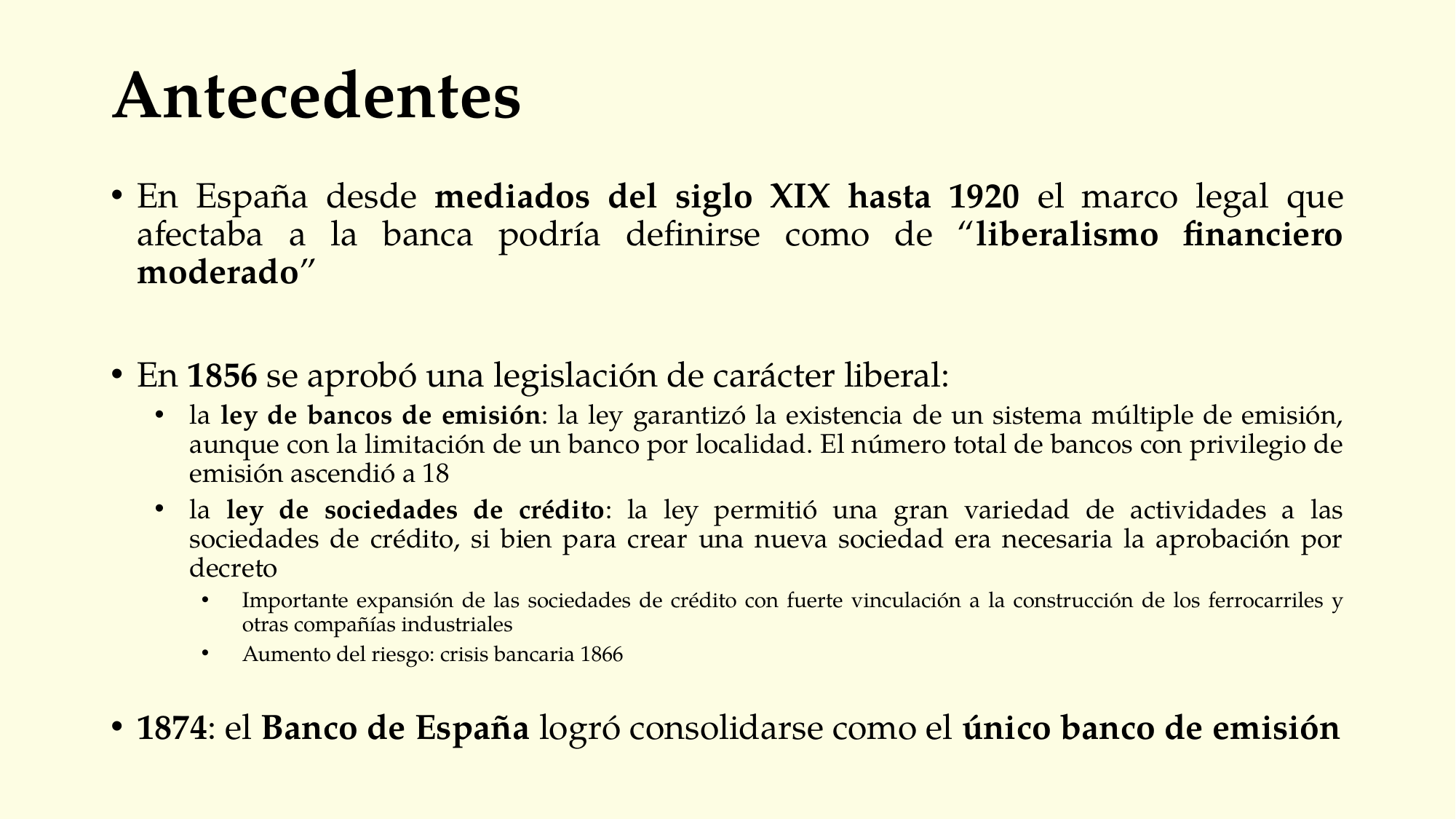

# Antecedentes
En España desde mediados del siglo XIX hasta 1920 el marco legal que afectaba a la banca podría definirse como de “liberalismo financiero moderado”

En 1856 se aprobó una legislación de carácter liberal:
la ley de bancos de emisión: la ley garantizó la existencia de un sistema múltiple de emisión, aunque con la limitación de un banco por localidad. El número total de bancos con privilegio de emisión ascendió a 18
la ley de sociedades de crédito: la ley permitió una gran variedad de actividades a las sociedades de crédito, si bien para crear una nueva sociedad era necesaria la aprobación por decreto
Importante expansión de las sociedades de crédito con fuerte vinculación a la construcción de los ferrocarriles y otras compañías industriales
Aumento del riesgo: crisis bancaria 1866

1874: el Banco de España logró consolidarse como el único banco de emisión